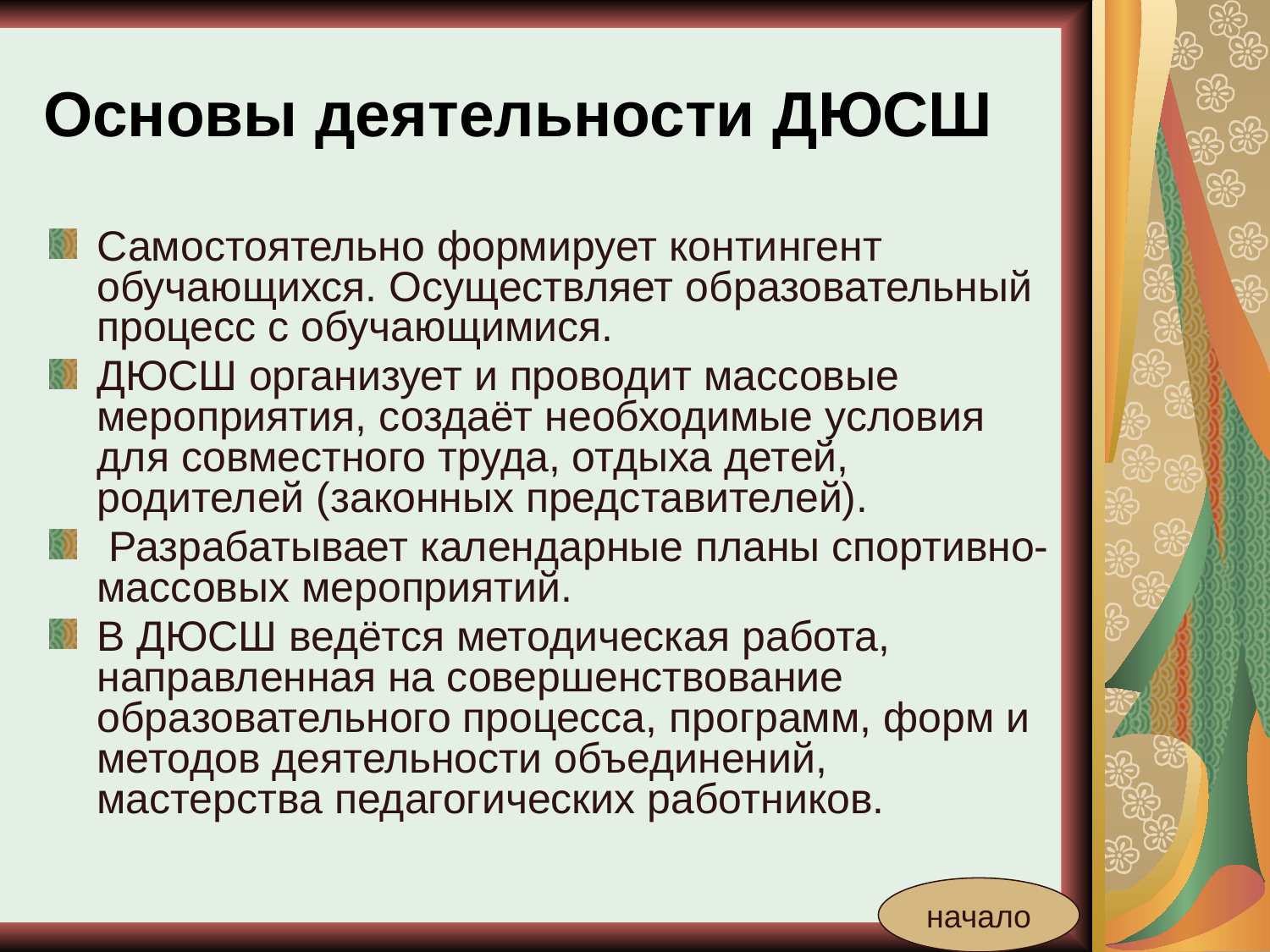

# Основы деятельности ДЮСШ
Самостоятельно формирует контингент обучающихся. Осуществляет образовательный процесс с обучающимися.
ДЮСШ организует и проводит массовые мероприятия, создаёт необходимые условия для совместного труда, отдыха детей, родителей (законных представителей).
 Разрабатывает календарные планы спортивно-массовых мероприятий.
В ДЮСШ ведётся методическая работа, направленная на совершенствование образовательного процесса, программ, форм и методов деятельности объединений, мастерства педагогических работников.

начало